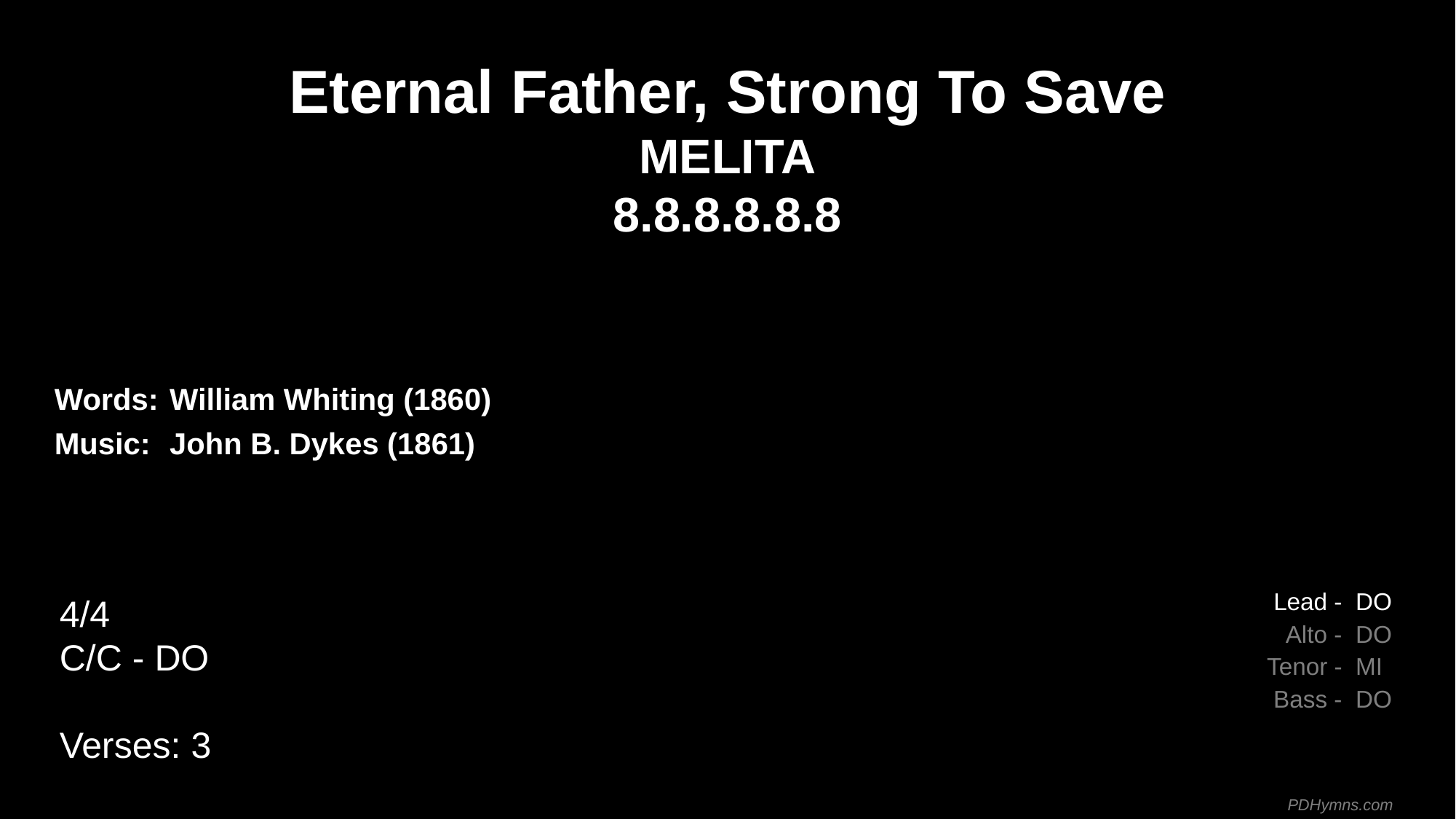

Eternal Father, Strong To Save
MELITA
8.8.8.8.8.8

| Words: | William Whiting (1860) |
| --- | --- |
| Music: | John B. Dykes (1861) |
|  |  |
|  |  |
4/4
C/C - DO

Verses: 3
| Lead - | DO |
| --- | --- |
| Alto - | DO |
| Tenor - | MI |
| Bass - | DO |
PDHymns.com